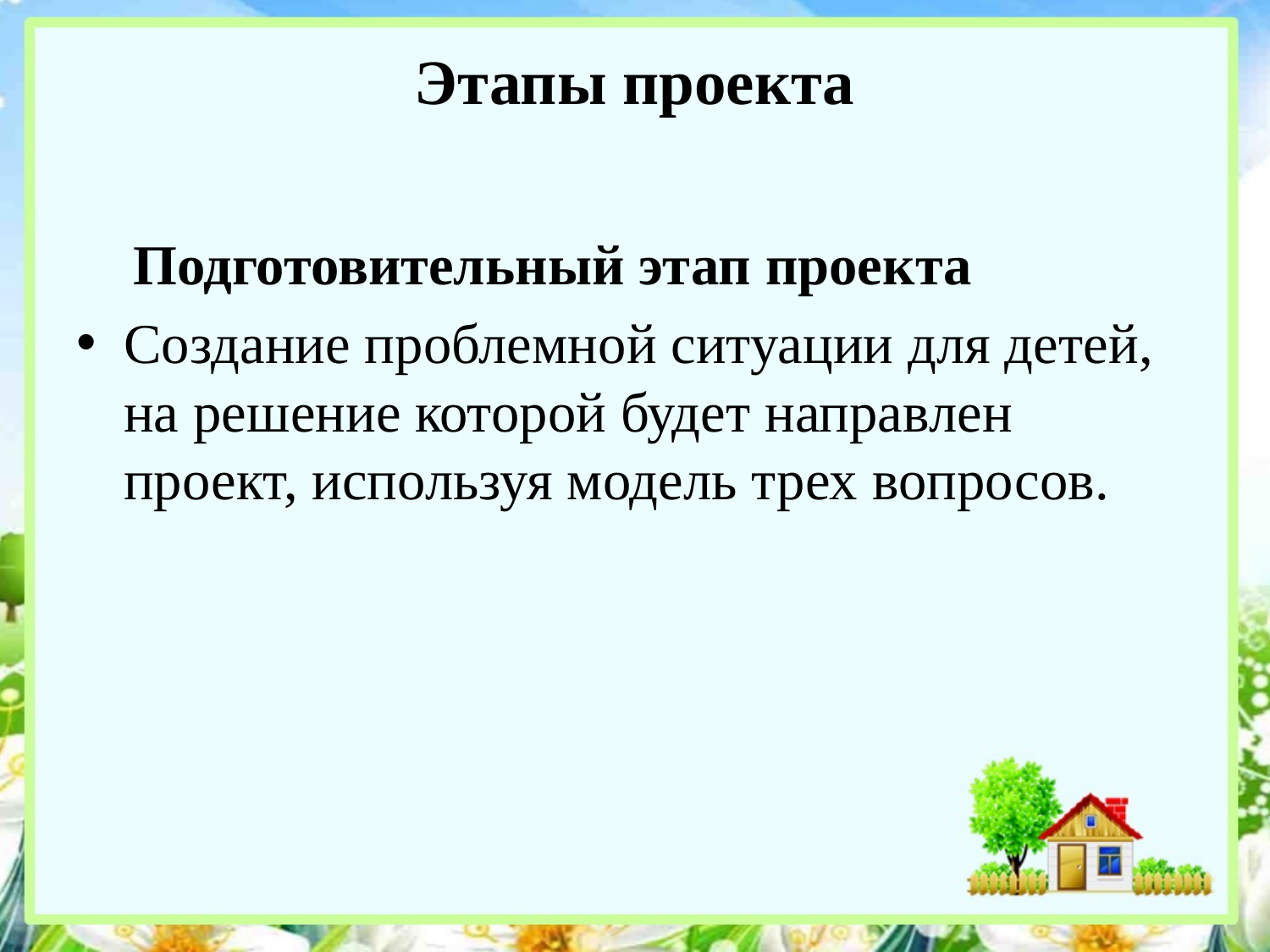

# Этапы проекта
    Подготовительный этап проекта
Создание проблемной ситуации для детей, на решение которой будет направлен проект, используя модель трех вопросов.